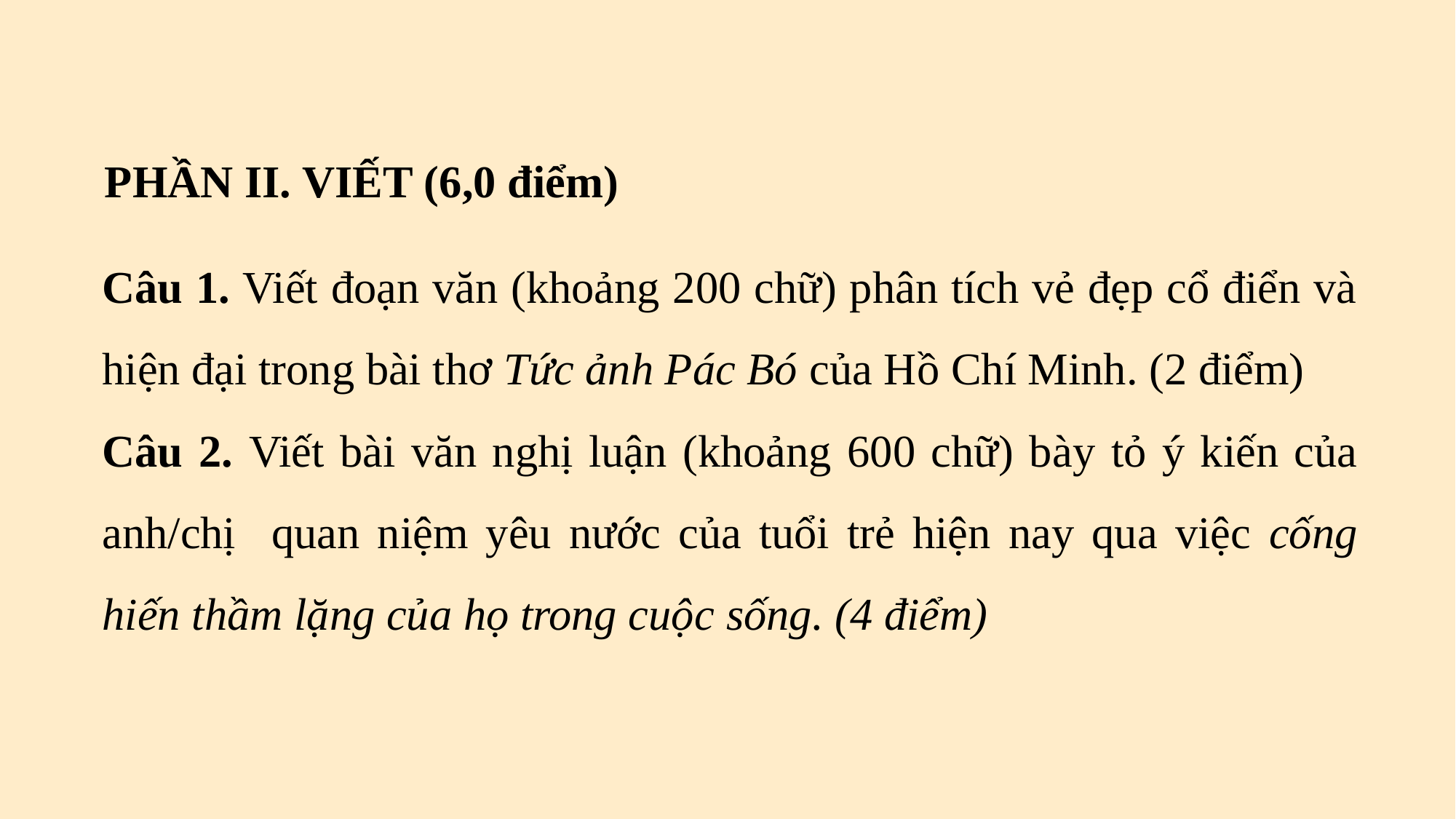

PHẦN II. VIẾT (6,0 điểm)
Câu 1. Viết đoạn văn (khoảng 200 chữ) phân tích vẻ đẹp cổ điển và hiện đại trong bài thơ Tức ảnh Pác Bó của Hồ Chí Minh. (2 điểm)
Câu 2. Viết bài văn nghị luận (khoảng 600 chữ) bày tỏ ý kiến của anh/chị  quan niệm yêu nước của tuổi trẻ hiện nay qua việc cống hiến thầm lặng của họ trong cuộc sống. (4 điểm)